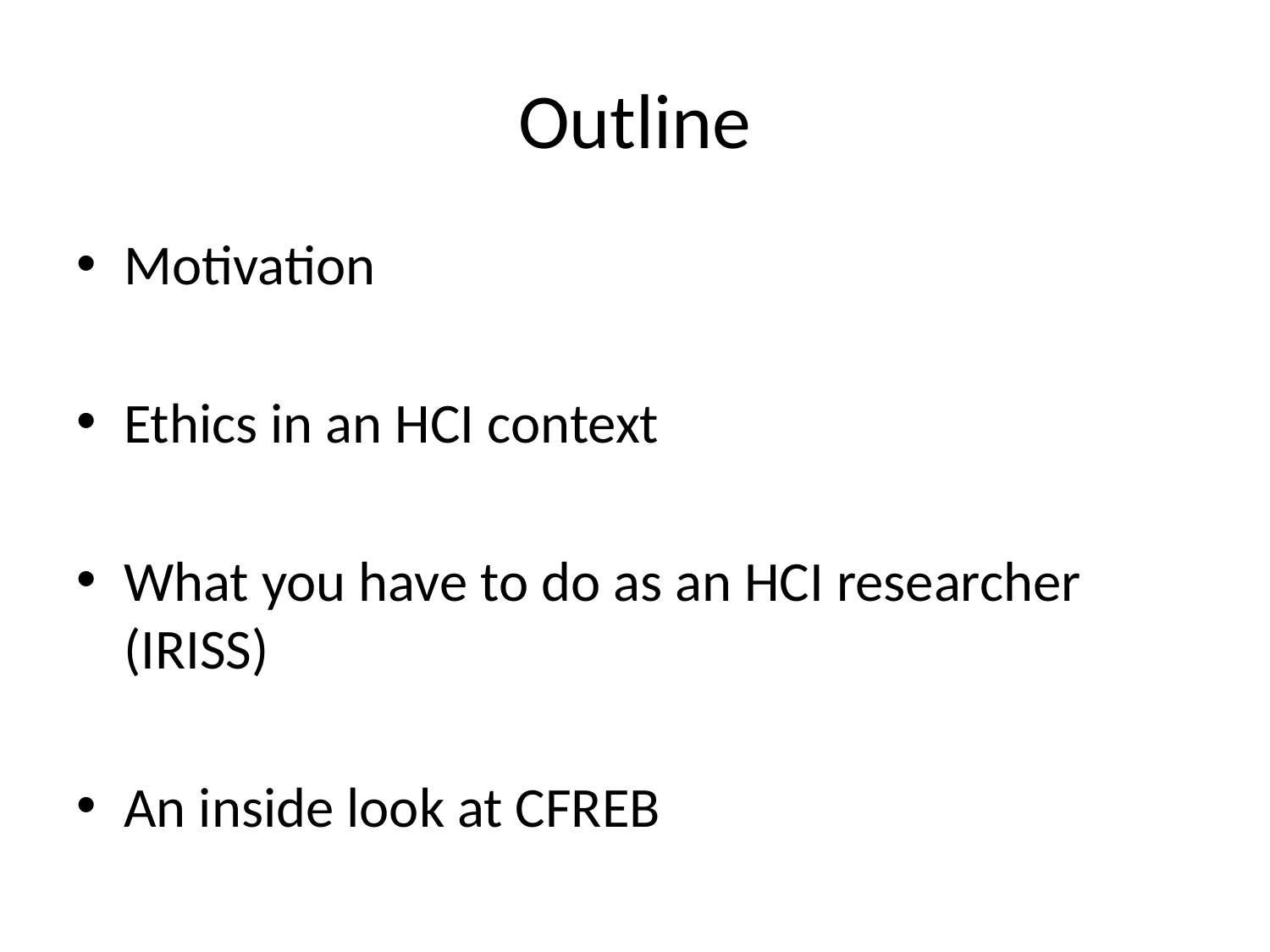

# Outline
Motivation

Ethics in an HCI context

What you have to do as an HCI researcher (IRISS)

An inside look at CFREB